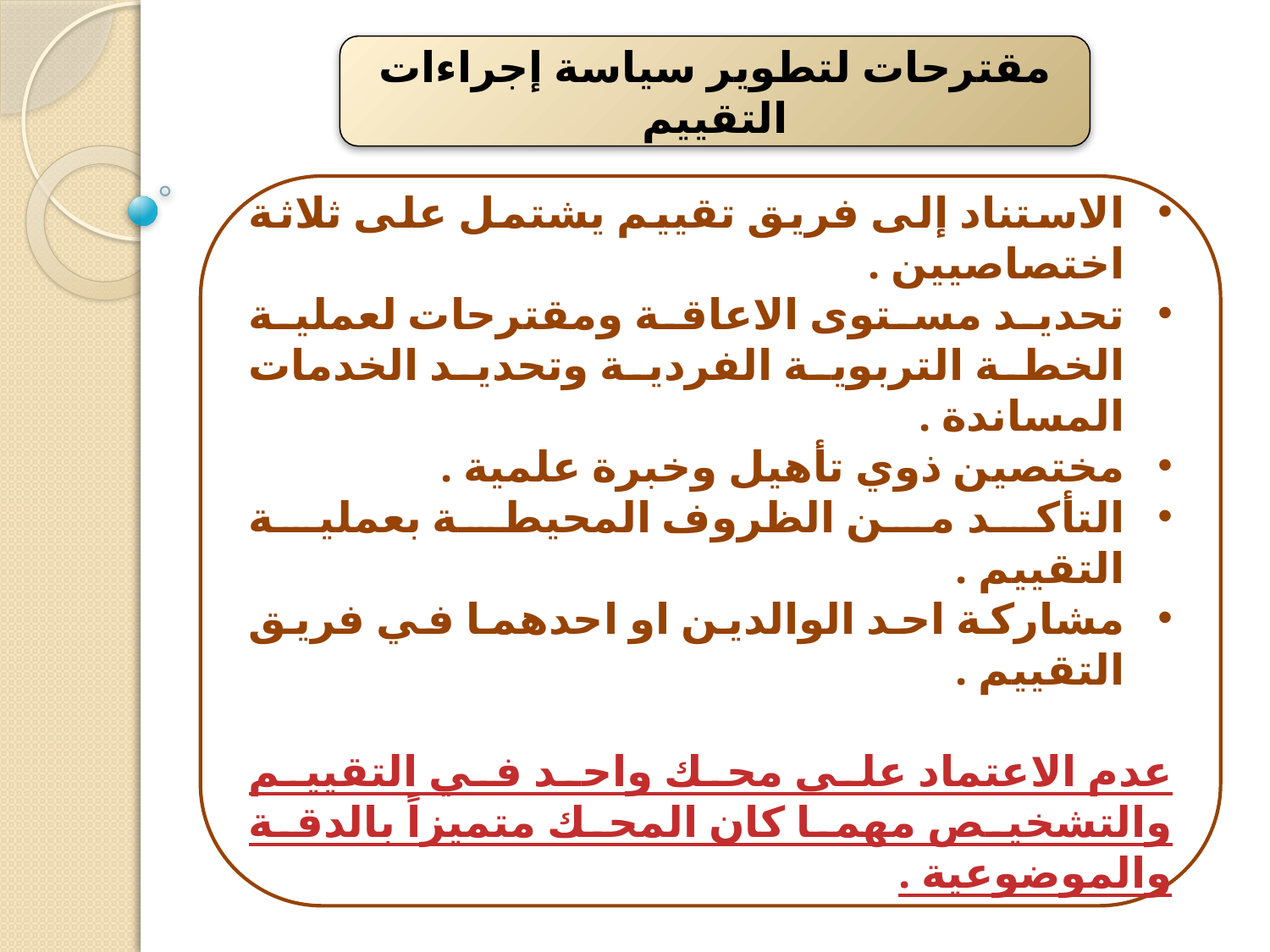

مقترحات لتطوير سياسة إجراءات التقييم
الاستناد إلى فريق تقييم يشتمل على ثلاثة اختصاصيين .
تحديد مستوى الاعاقة ومقترحات لعملية الخطة التربوية الفردية وتحديد الخدمات المساندة .
مختصين ذوي تأهيل وخبرة علمية .
التأكد من الظروف المحيطة بعملية التقييم .
مشاركة احد الوالدين او احدهما في فريق التقييم .

عدم الاعتماد على محك واحد في التقييم والتشخيص مهما كان المحك متميزاً بالدقة والموضوعية .